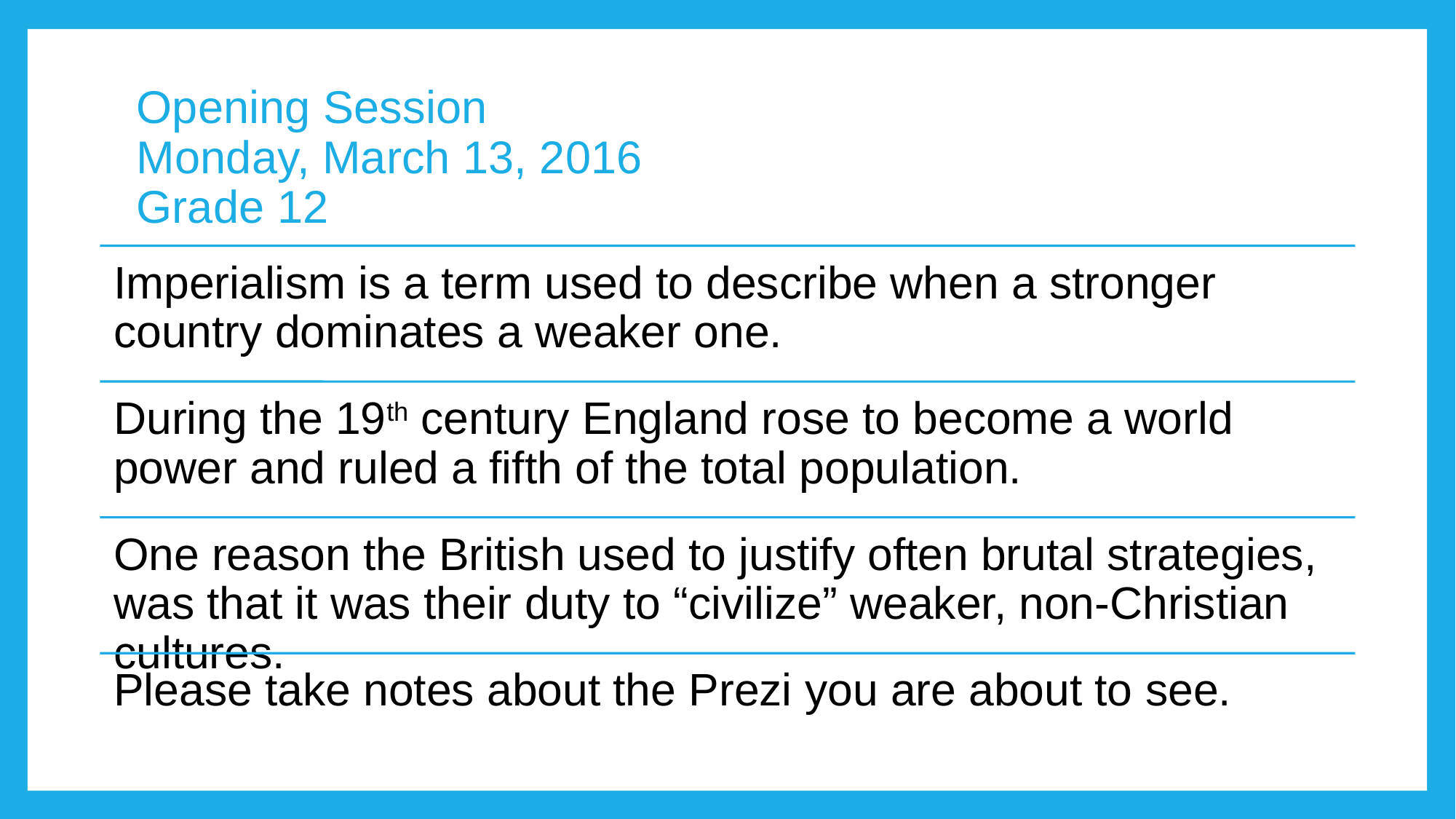

# Opening Session Monday, March 13, 2016 Grade 12
Imperialism is a term used to describe when a stronger country dominates a weaker one.
During the 19th century England rose to become a world power and ruled a fifth of the total population.
One reason the British used to justify often brutal strategies, was that it was their duty to “civilize” weaker, non-Christian cultures.
Please take notes about the Prezi you are about to see.